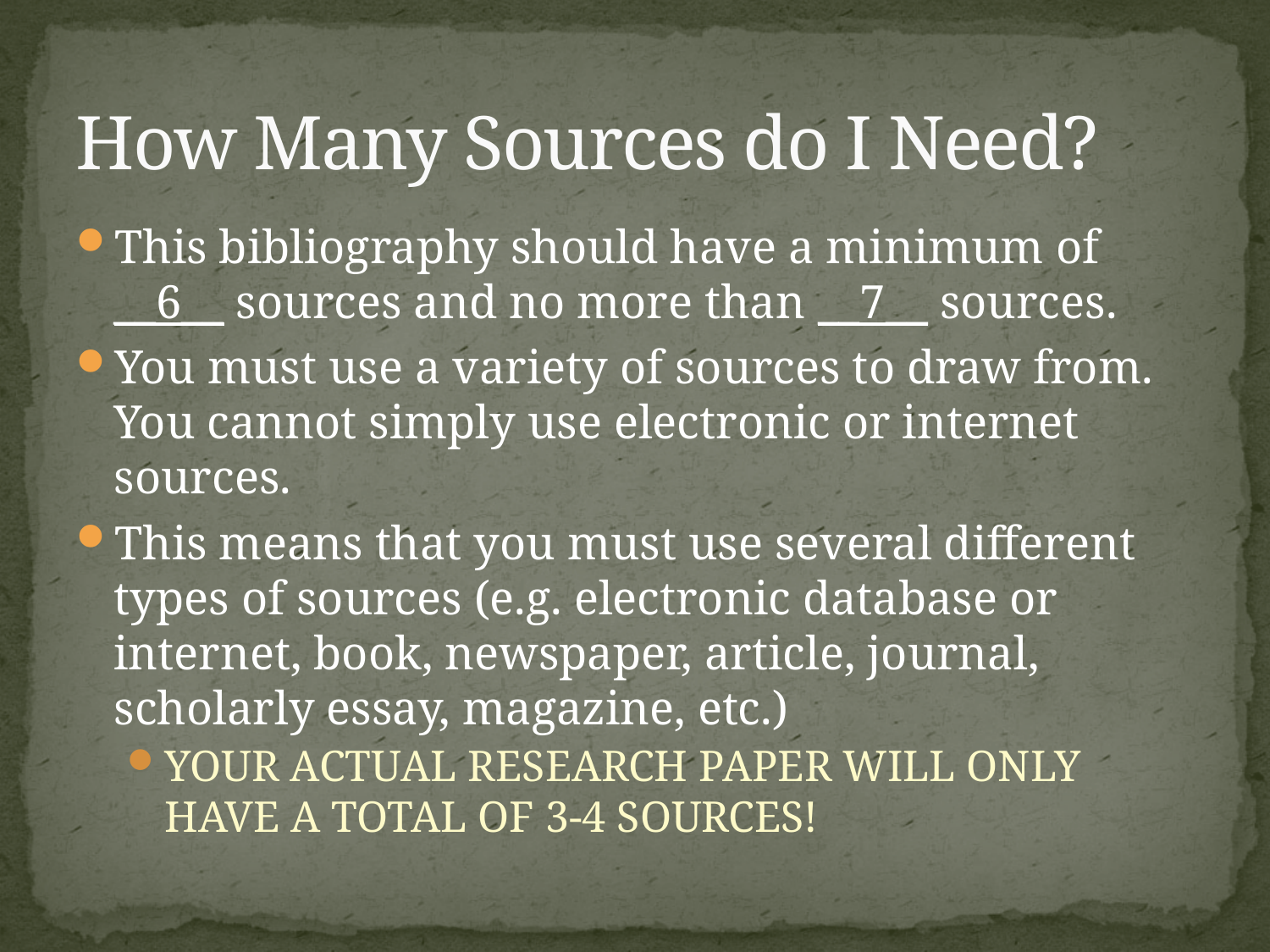

# How Many Sources do I Need?
This bibliography should have a minimum of __6__ sources and no more than __7__ sources.
You must use a variety of sources to draw from. You cannot simply use electronic or internet sources.
This means that you must use several different types of sources (e.g. electronic database or internet, book, newspaper, article, journal, scholarly essay, magazine, etc.)
YOUR ACTUAL RESEARCH PAPER WILL ONLY HAVE A TOTAL OF 3-4 SOURCES!